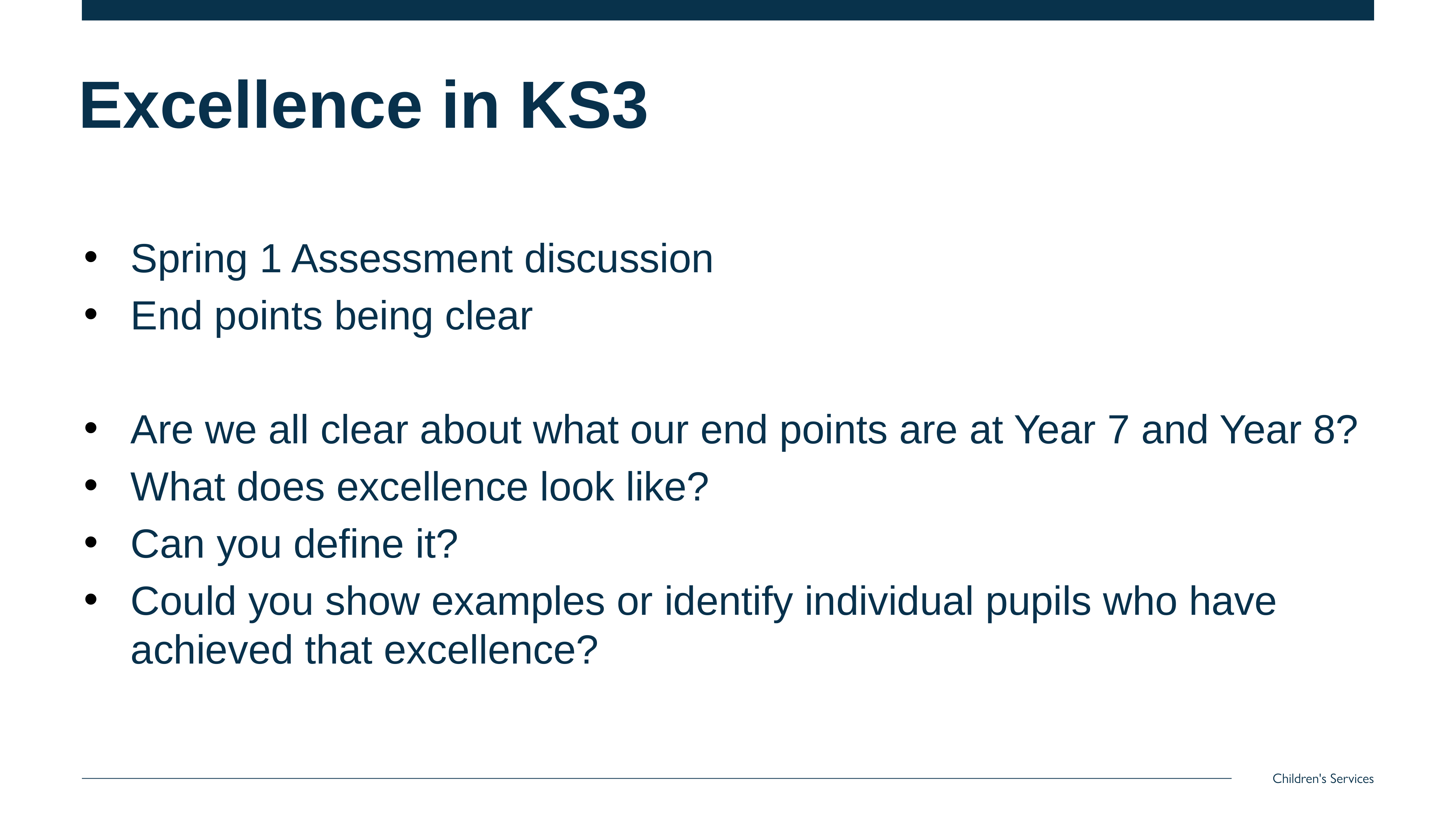

# Excellence in KS3
Spring 1 Assessment discussion
End points being clear

Are we all clear about what our end points are at Year 7 and Year 8?
What does excellence look like?
Can you define it?
Could you show examples or identify individual pupils who have achieved that excellence?